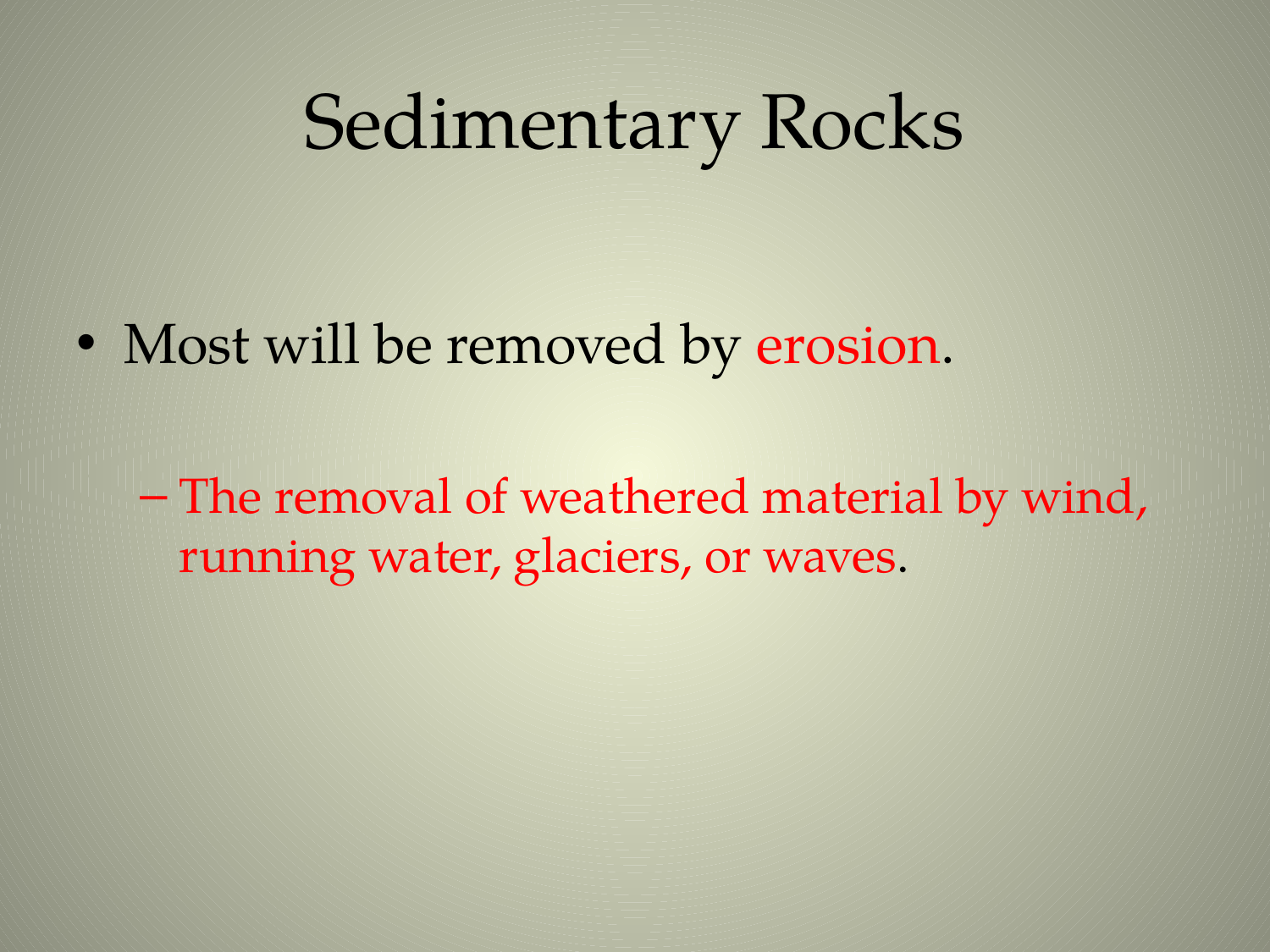

# Sedimentary Rocks

Most will be removed by erosion.

The removal of weathered material by wind, running water, glaciers, or waves.